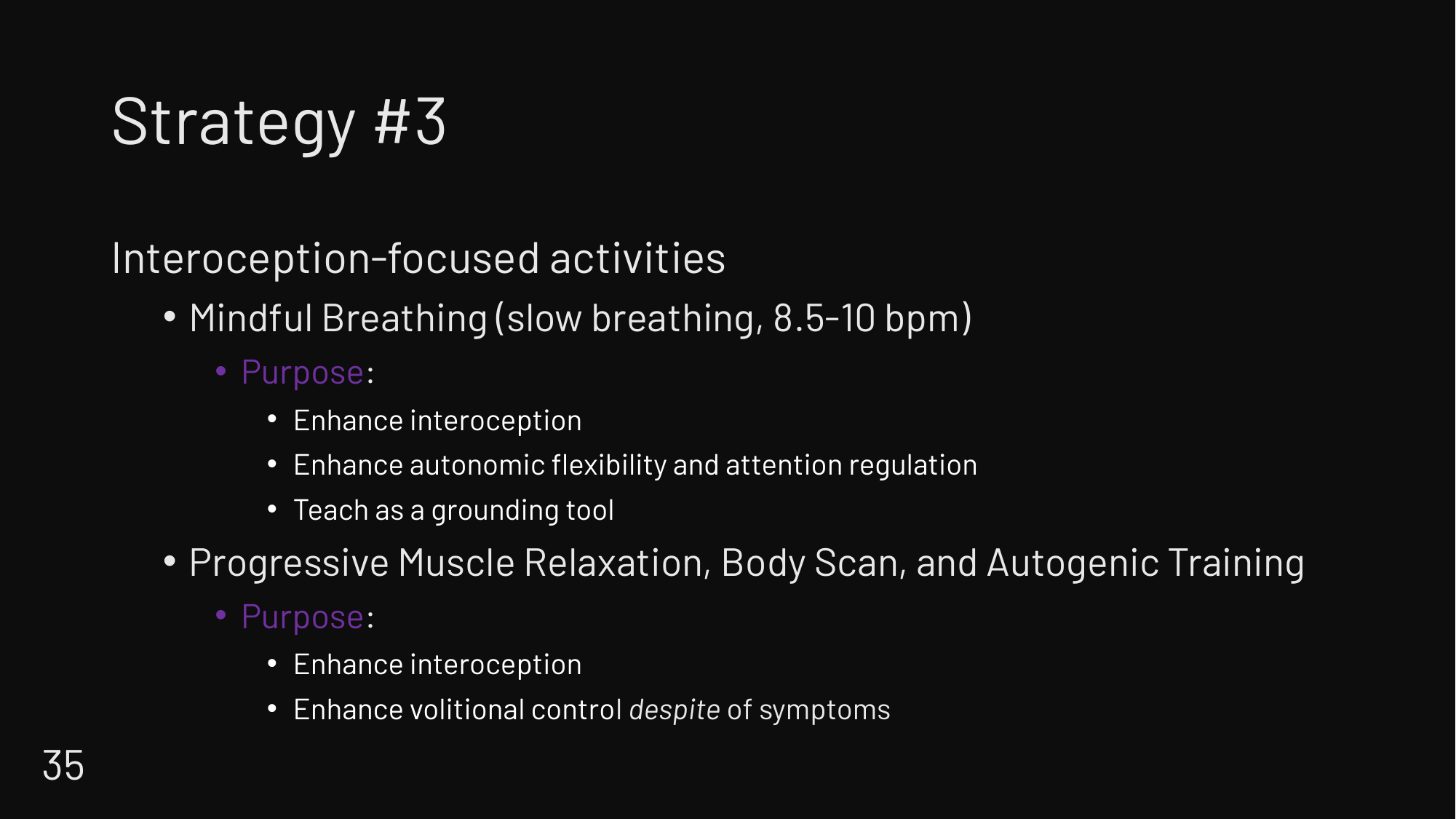

# Strategy #3
Interoception-focused activities
Mindful Breathing (slow breathing, 8.5-10 bpm)
Purpose:
Enhance interoception
Enhance autonomic flexibility and attention regulation
Teach as a grounding tool
Progressive Muscle Relaxation, Body Scan, and Autogenic Training
Purpose:
Enhance interoception
Enhance volitional control despite of symptoms
35